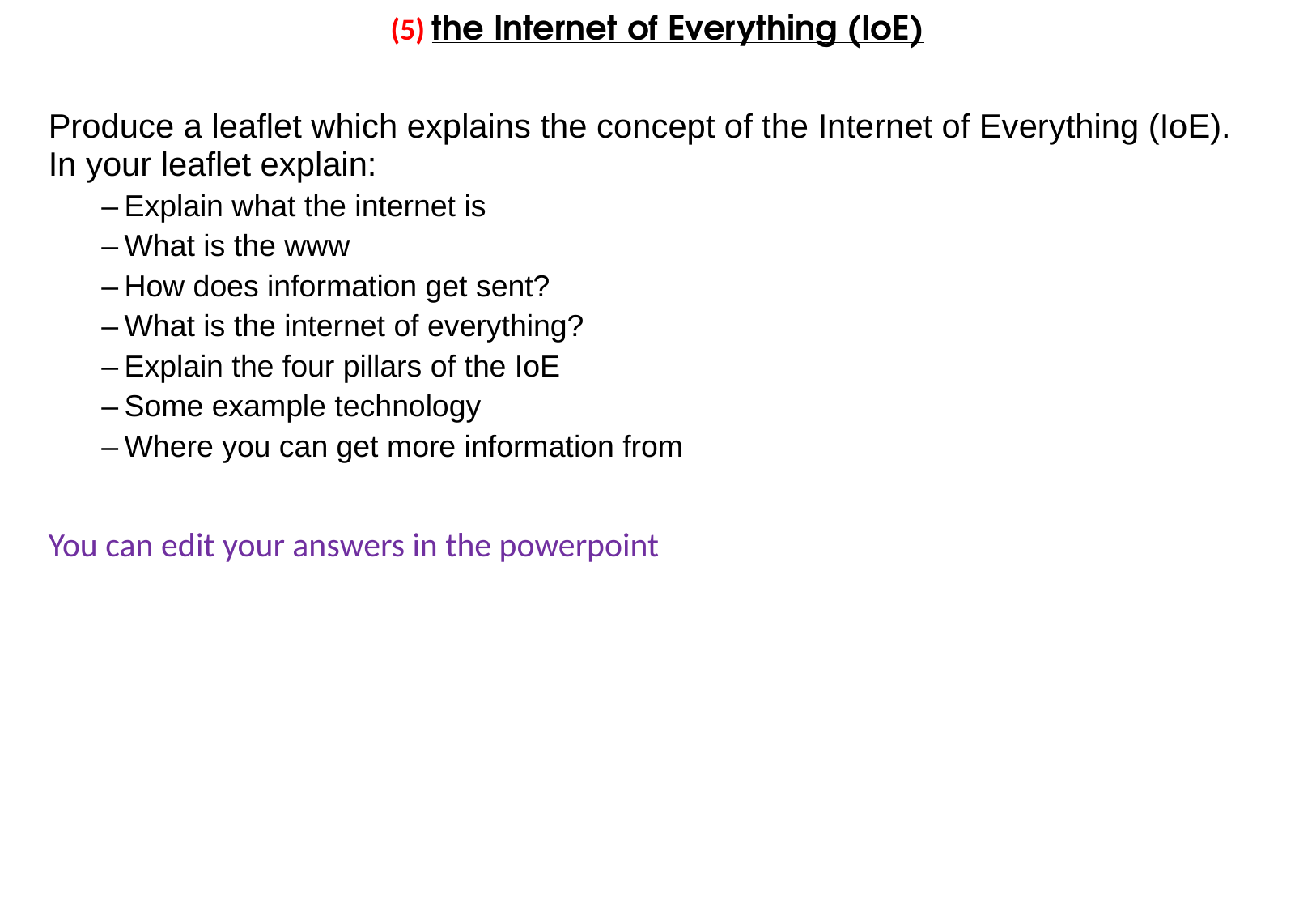

# (5) the Internet of Everything (IoE)
Produce a leaflet which explains the concept of the Internet of Everything (IoE). In your leaflet explain:
Explain what the internet is
What is the www
How does information get sent?
What is the internet of everything?
Explain the four pillars of the IoE
Some example technology
Where you can get more information from

You can edit your answers in the powerpoint